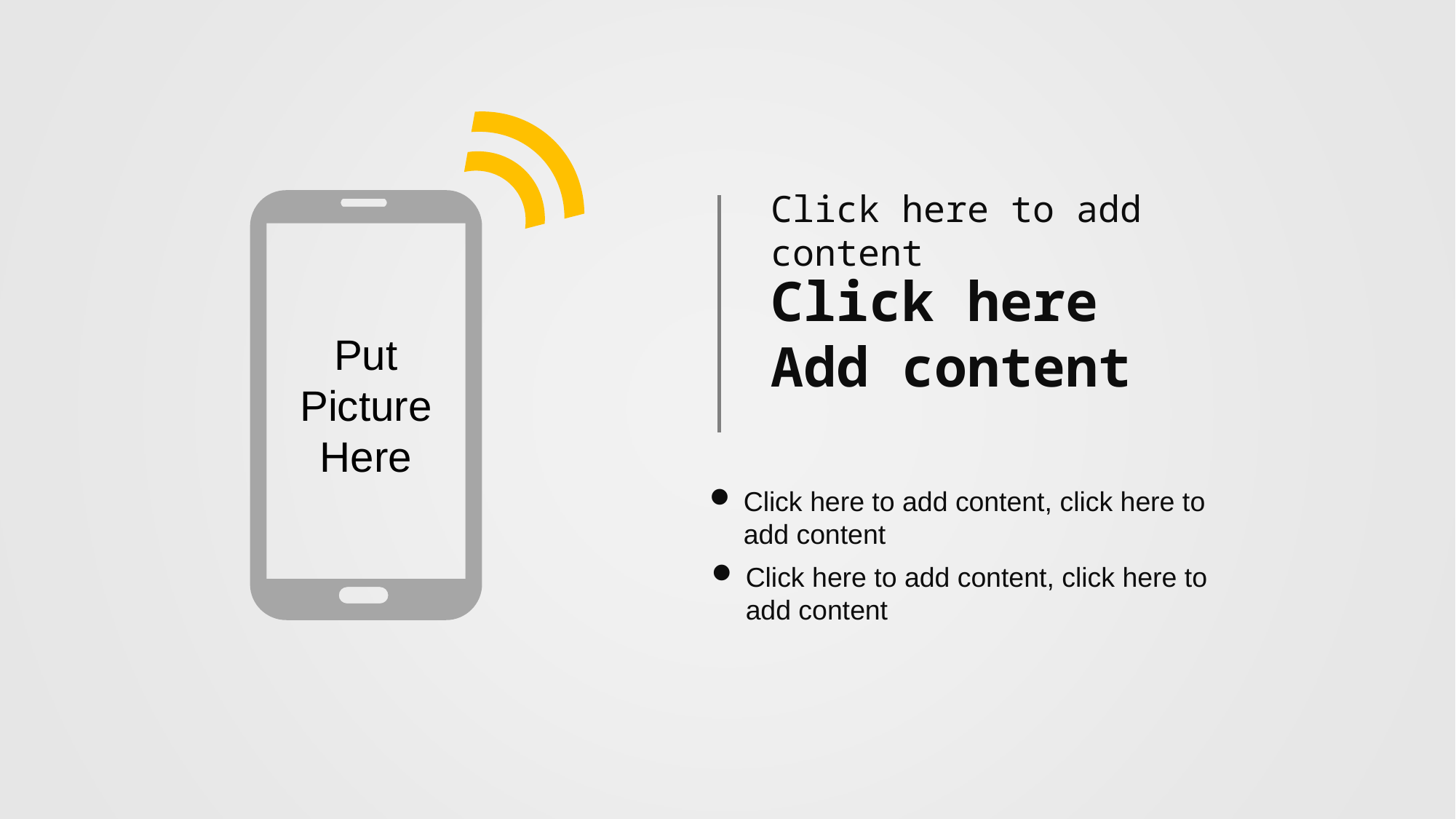

Click here to add content

Click here
Add content
Put
Picture
Here
Click here to add content, click here to add content
Click here to add content, click here to add content